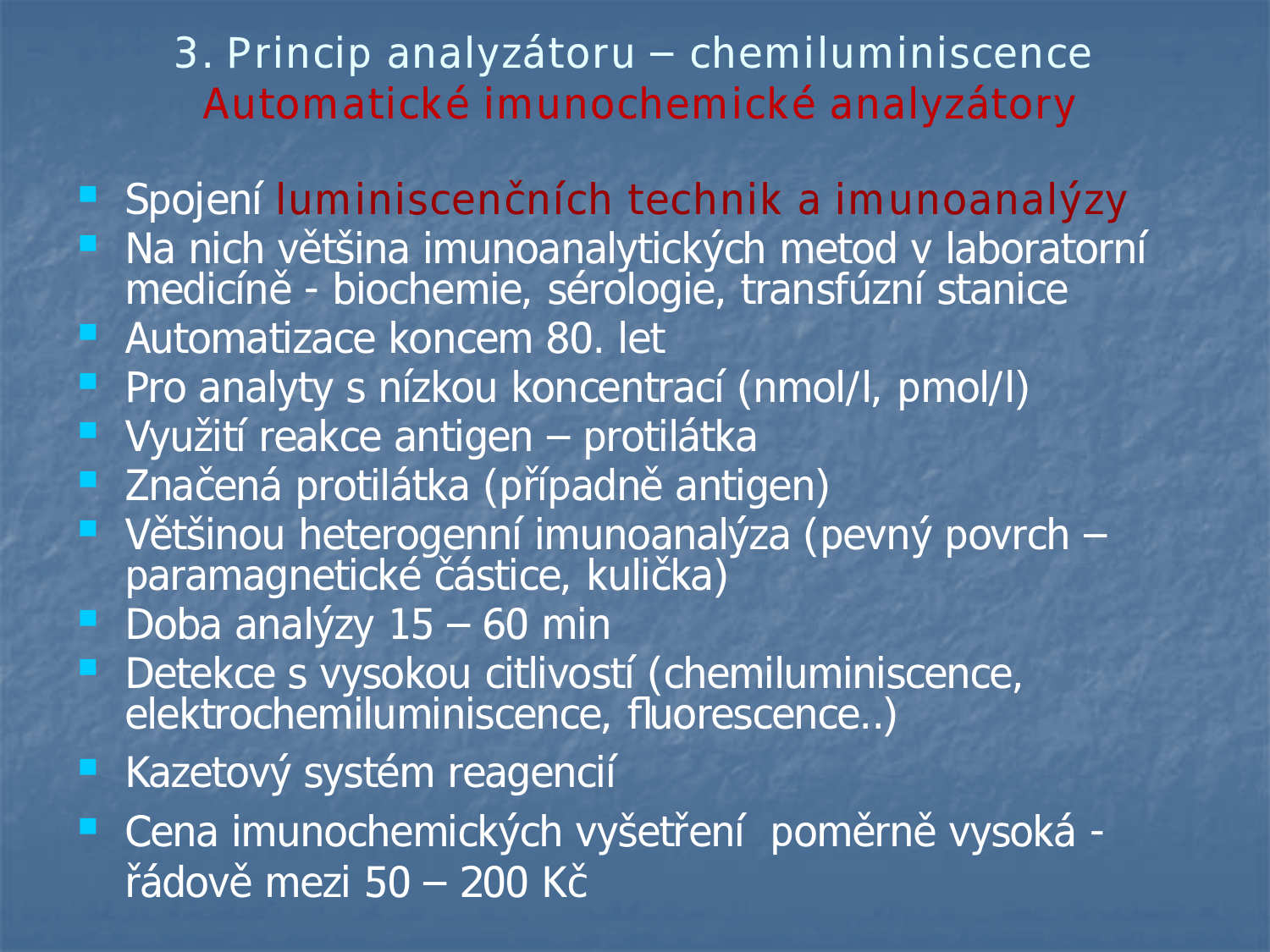

# 3. Princip analyzátoru – chemiluminiscence Automatické imunochemické analyzátory
Spojení luminiscenčních technik a imunoanalýzy
Na nich většina imunoanalytických metod v laboratorní medicíně - biochemie, sérologie, transfúzní stanice
Automatizace koncem 80. let
Pro analyty s nízkou koncentrací (nmol/l, pmol/l)
Využití reakce antigen – protilátka
Značená protilátka (případně antigen)
Většinou heterogenní imunoanalýza (pevný povrch – paramagnetické částice, kulička)
Doba analýzy 15 – 60 min
Detekce s vysokou citlivostí (chemiluminiscence, elektrochemiluminiscence, fluorescence..)
Kazetový systém reagencií
Cena imunochemických vyšetření  poměrně vysoká -  řádově mezi 50 – 200 Kč